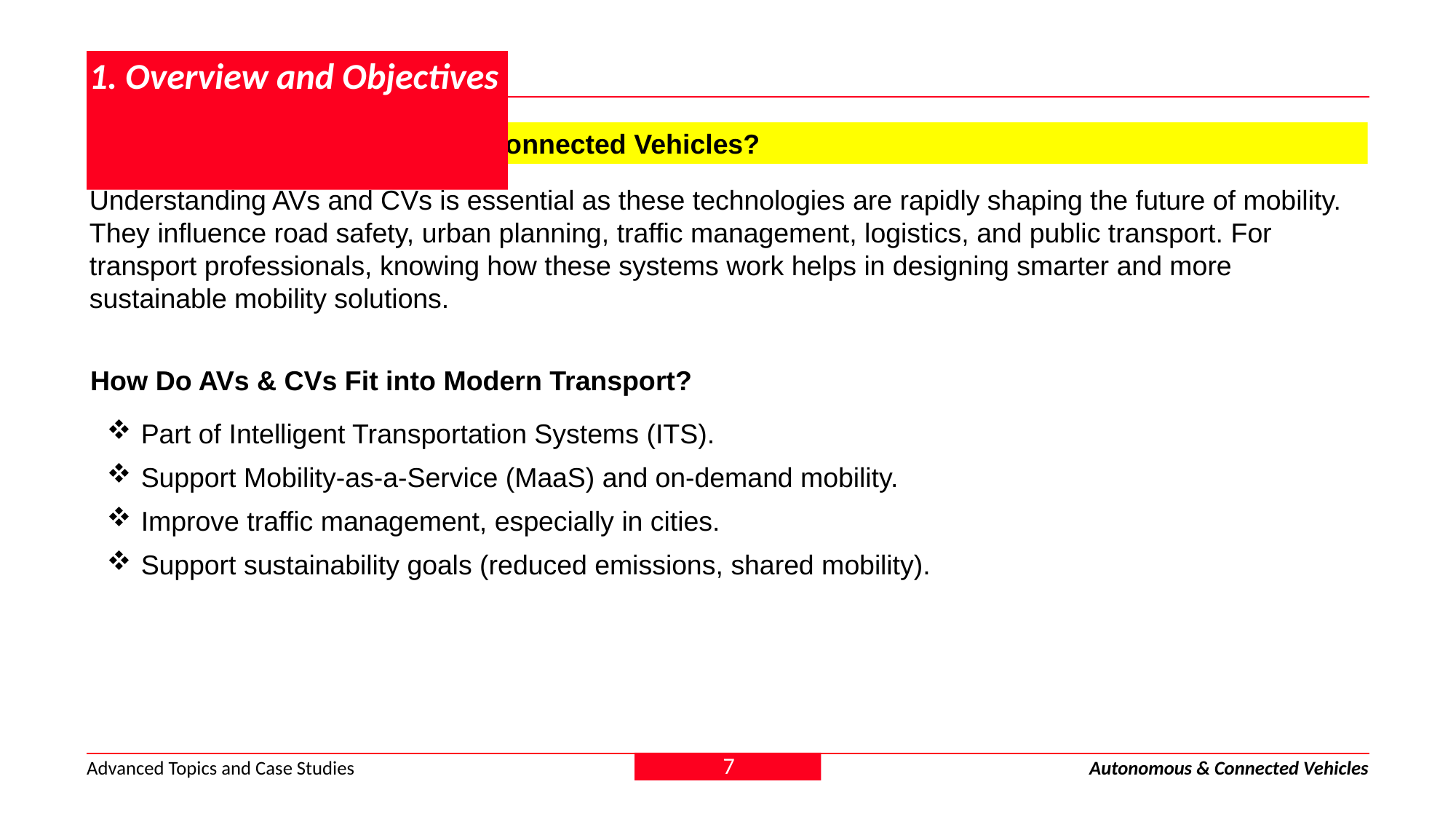

# 1. Overview and Objectives
1.2 Why Study Autonomous & Connected Vehicles?
Understanding AVs and CVs is essential as these technologies are rapidly shaping the future of mobility. They influence road safety, urban planning, traffic management, logistics, and public transport. For transport professionals, knowing how these systems work helps in designing smarter and more sustainable mobility solutions.
How Do AVs & CVs Fit into Modern Transport?
Part of Intelligent Transportation Systems (ITS).
Support Mobility-as-a-Service (MaaS) and on-demand mobility.
Improve traffic management, especially in cities.
Support sustainability goals (reduced emissions, shared mobility).